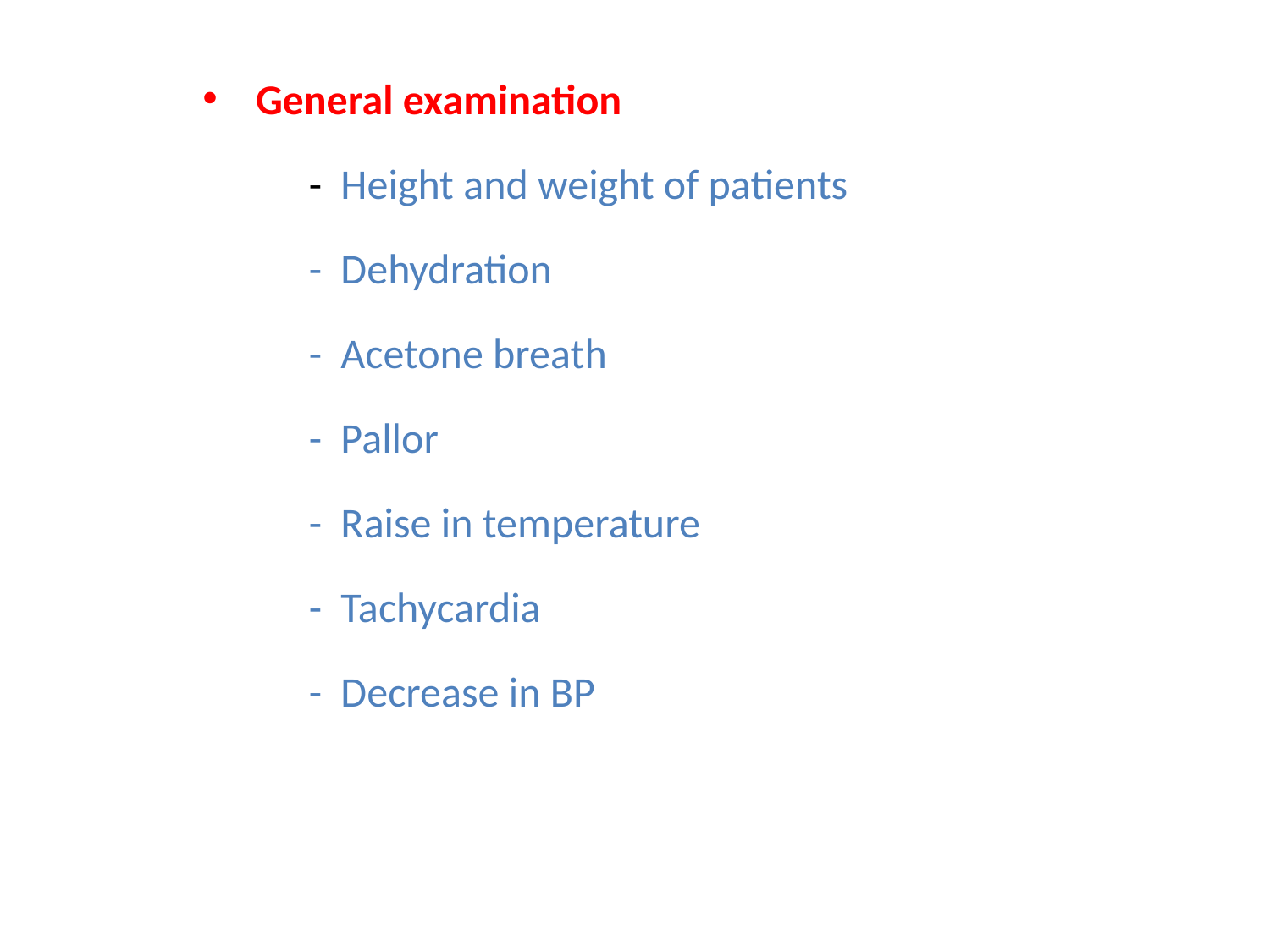

General examination
-  Height and weight of patients
-  Dehydration
-  Acetone breath
-  Pallor
-  Raise in temperature
-  Tachycardia
-  Decrease in BP